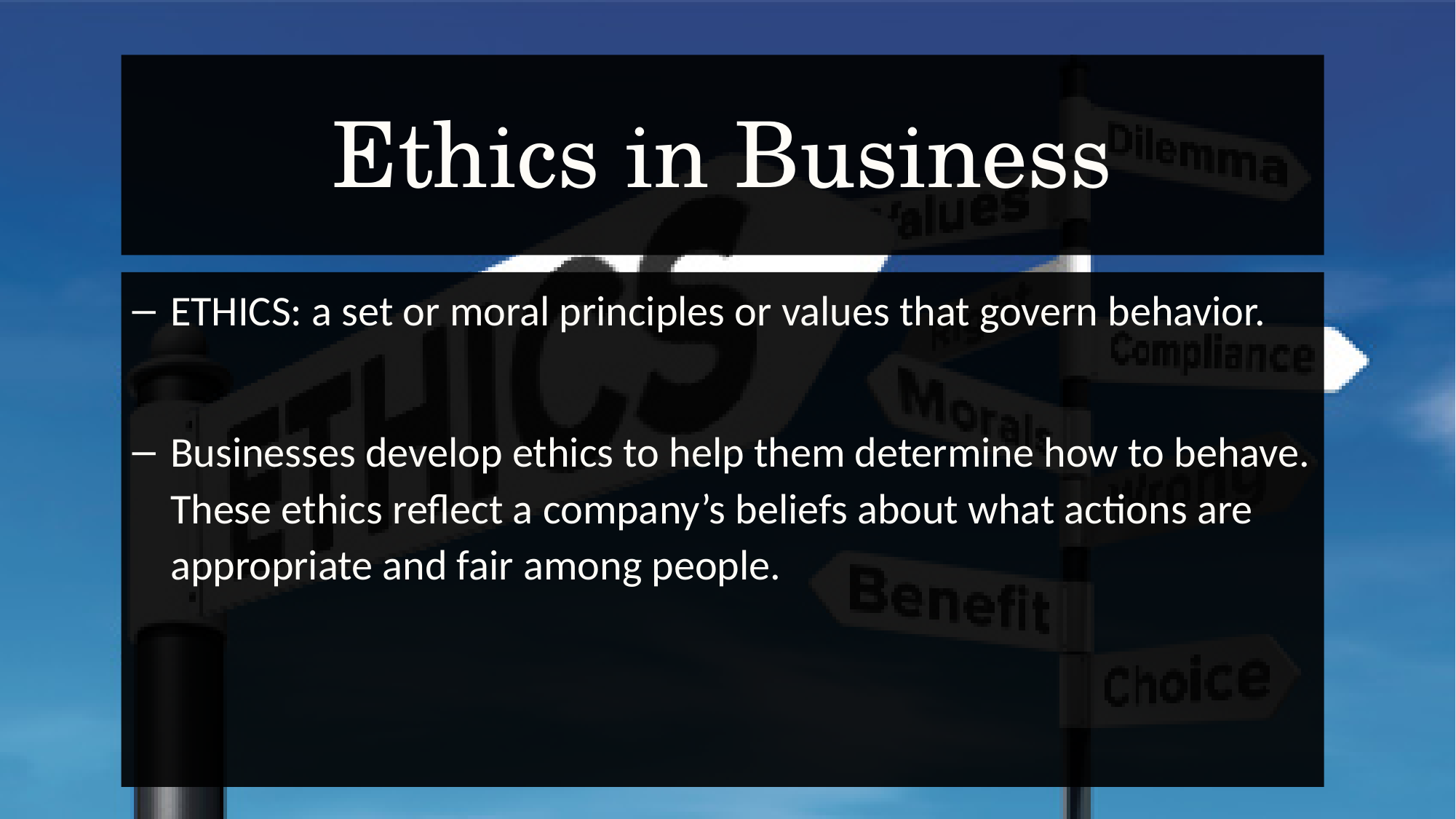

# Ethics in Business
ETHICS: a set or moral principles or values that govern behavior.

Businesses develop ethics to help them determine how to behave. These ethics reflect a company’s beliefs about what actions are appropriate and fair among people.